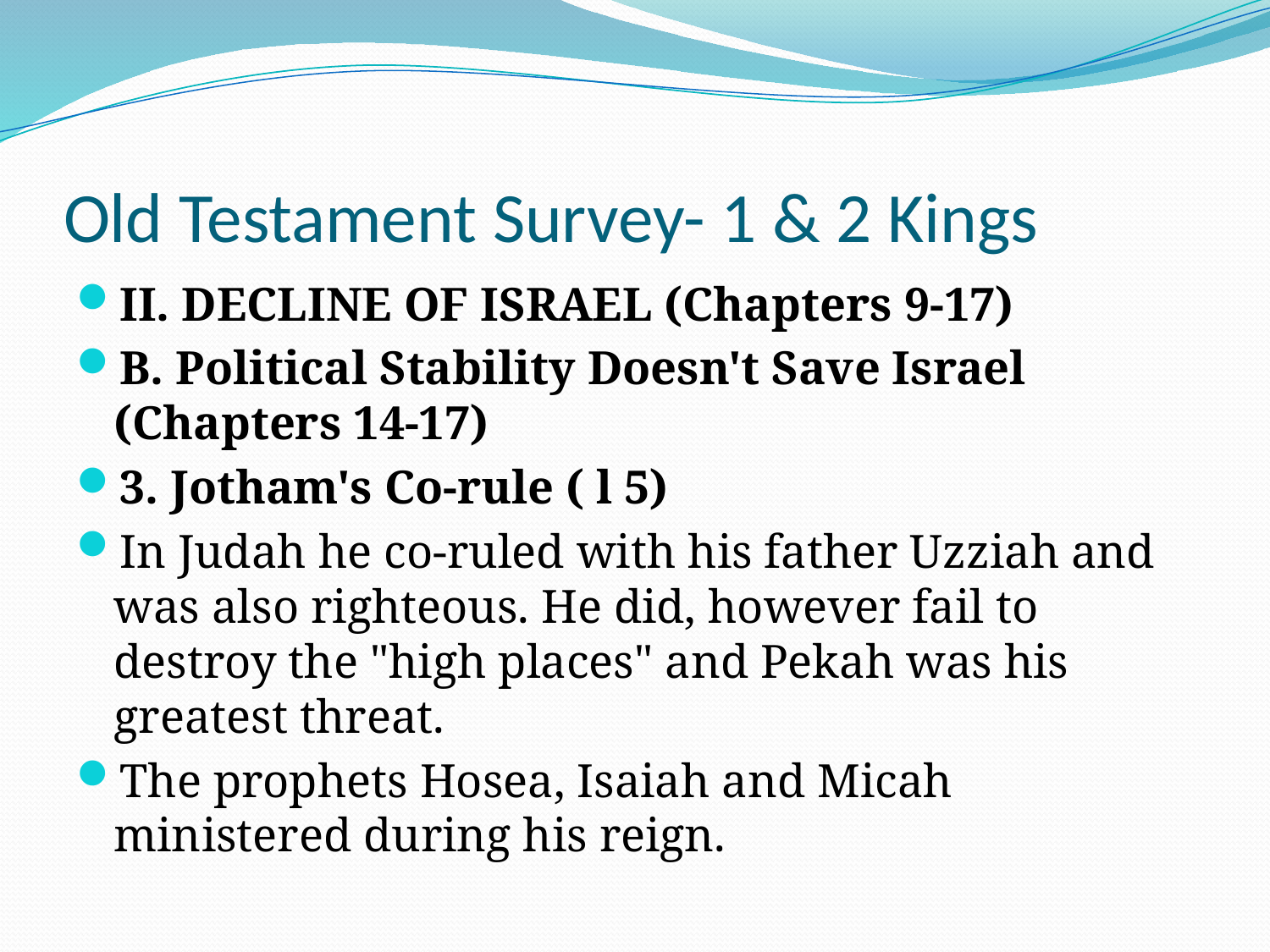

# Old Testament Survey- 1 & 2 Kings
II. DECLINE OF ISRAEL (Chapters 9-17)
B. Political Stability Doesn't Save Israel (Chapters 14-17)
3. Jotham's Co-rule ( l 5)
In Judah he co-ruled with his father Uzziah and was also righteous. He did, however fail to destroy the "high places" and Pekah was his greatest threat.
The prophets Hosea, Isaiah and Micah ministered during his reign.